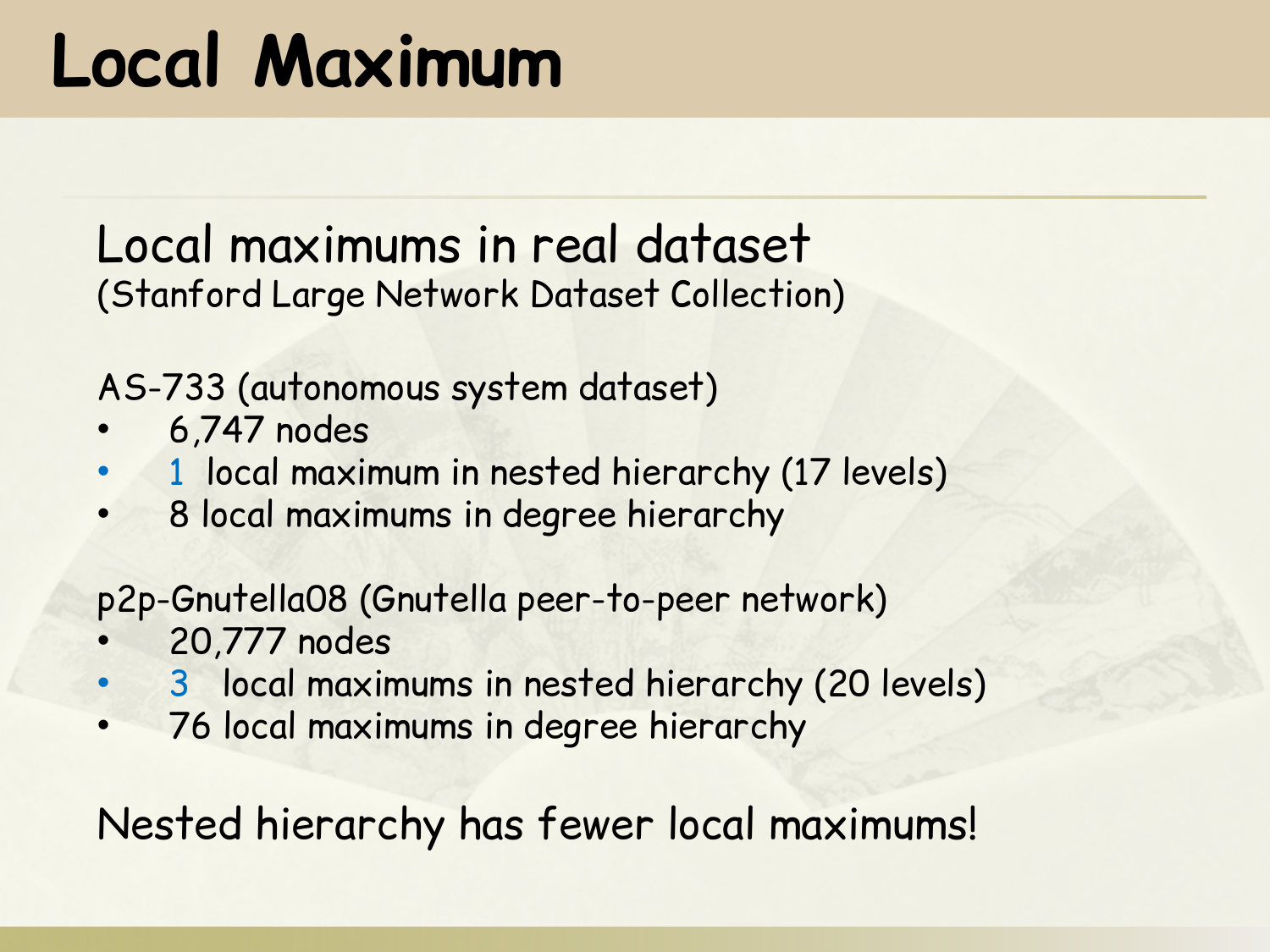

Local Maximum
Local maximums in real dataset
(Stanford Large Network Dataset Collection)

AS-733 (autonomous system dataset)
6,747 nodes
1  local maximum in nested hierarchy (17 levels)
8 local maximums in degree hierarchy

p2p-Gnutella08 (Gnutella peer-to-peer network)
20,777 nodes
3   local maximums in nested hierarchy (20 levels)
76 local maximums in degree hierarchy

Nested hierarchy has fewer local maximums!